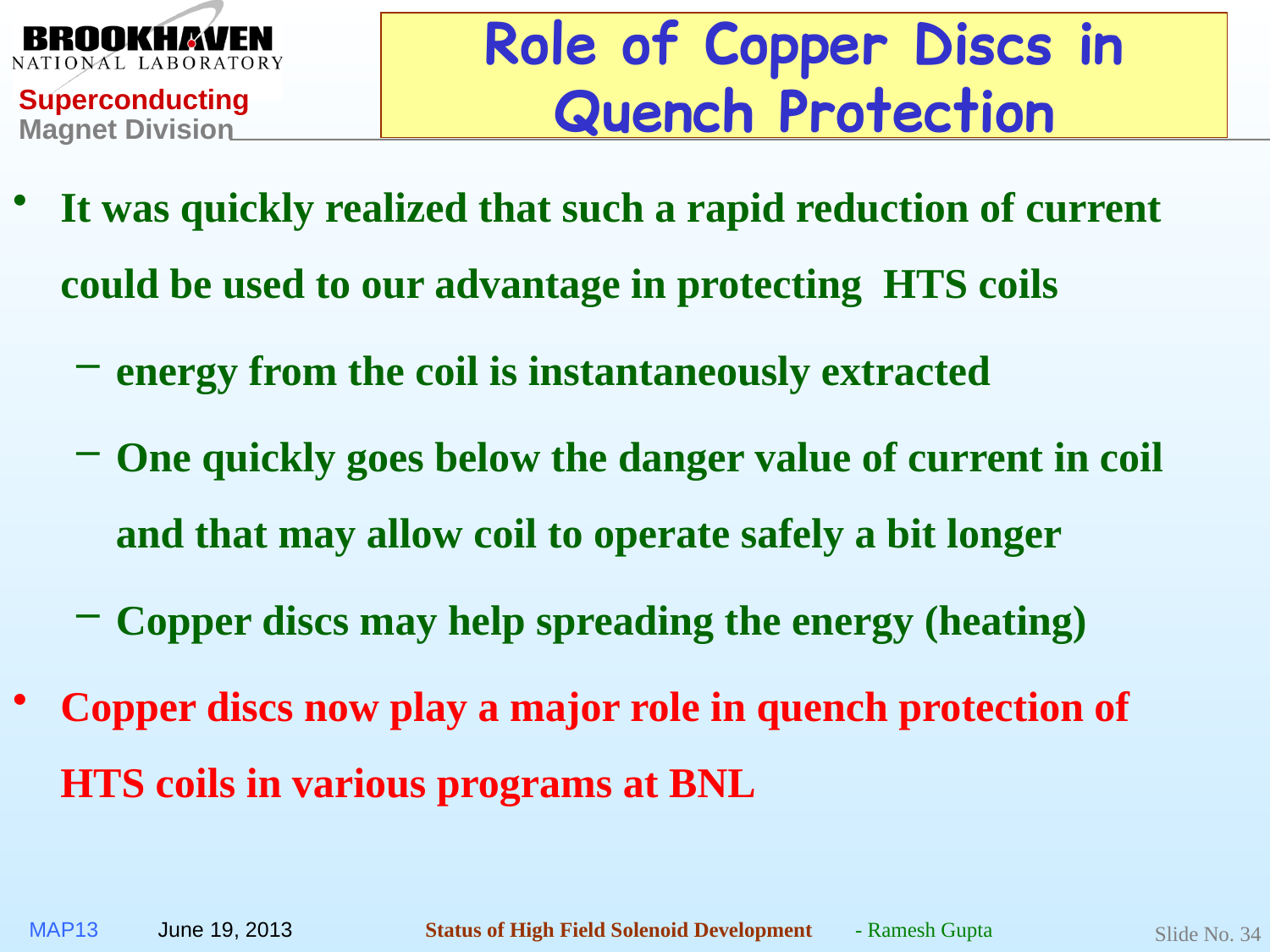

# Role of Copper Discs in Quench Protection
It was quickly realized that such a rapid reduction of current could be used to our advantage in protecting  HTS coils
energy from the coil is instantaneously extracted
One quickly goes below the danger value of current in coil and that may allow coil to operate safely a bit longer
Copper discs may help spreading the energy (heating)
Copper discs now play a major role in quench protection of HTS coils in various programs at BNL